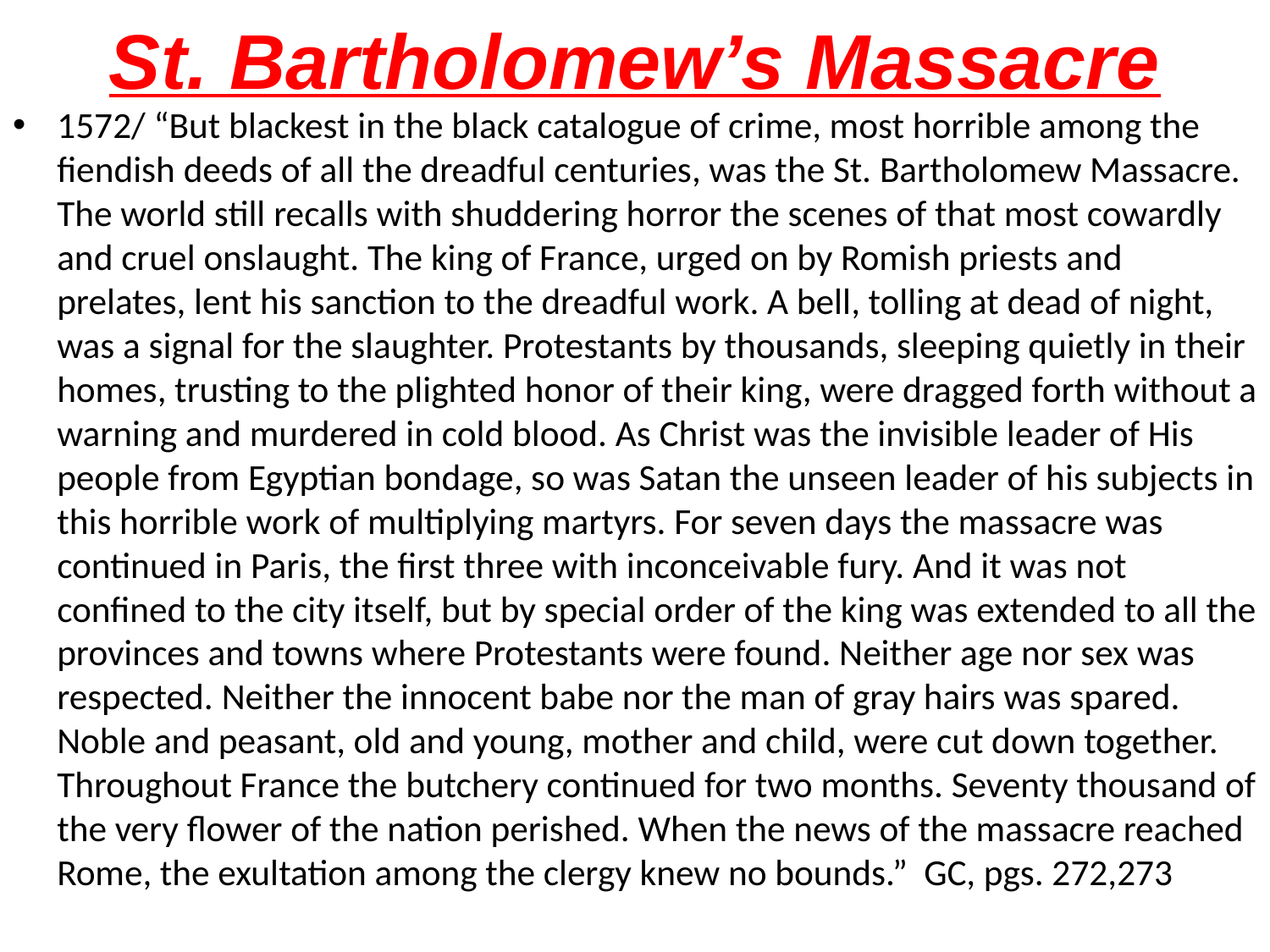

# St. Bartholomew’s Massacre
1572/ “But blackest in the black catalogue of crime, most horrible among the fiendish deeds of all the dreadful centuries, was the St. Bartholomew Massacre. The world still recalls with shuddering horror the scenes of that most cowardly and cruel onslaught. The king of France, urged on by Romish priests and prelates, lent his sanction to the dreadful work. A bell, tolling at dead of night, was a signal for the slaughter. Protestants by thousands, sleeping quietly in their homes, trusting to the plighted honor of their king, were dragged forth without a warning and murdered in cold blood. As Christ was the invisible leader of His people from Egyptian bondage, so was Satan the unseen leader of his subjects in this horrible work of multiplying martyrs. For seven days the massacre was continued in Paris, the first three with inconceivable fury. And it was not confined to the city itself, but by special order of the king was extended to all the provinces and towns where Protestants were found. Neither age nor sex was respected. Neither the innocent babe nor the man of gray hairs was spared. Noble and peasant, old and young, mother and child, were cut down together. Throughout France the butchery continued for two months. Seventy thousand of the very flower of the nation perished. When the news of the massacre reached Rome, the exultation among the clergy knew no bounds.”  GC, pgs. 272,273